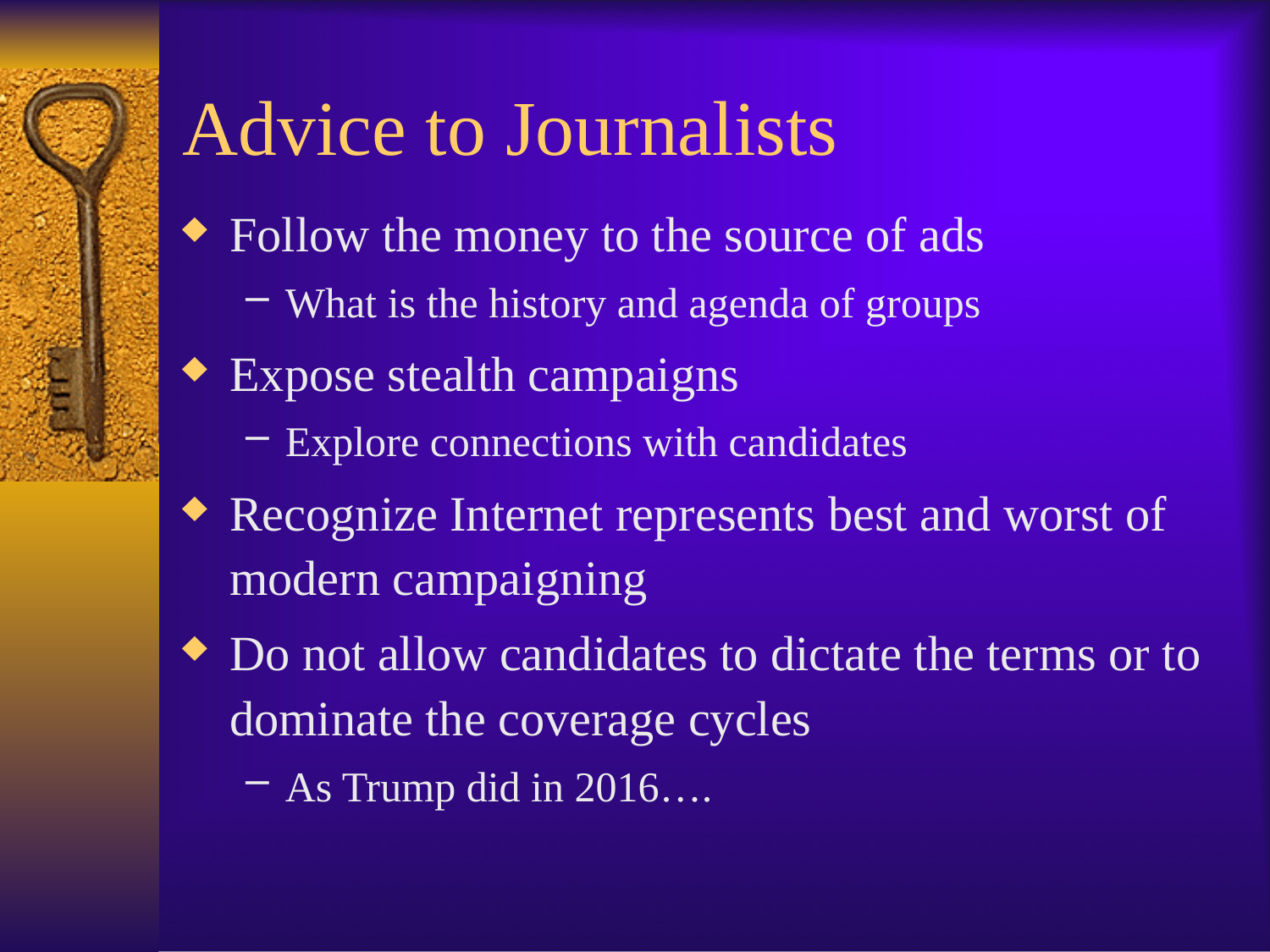

# Advice to Journalists
Follow the money to the source of ads
What is the history and agenda of groups
Expose stealth campaigns
Explore connections with candidates
Recognize Internet represents best and worst of modern campaigning
Do not allow candidates to dictate the terms or to dominate the coverage cycles
As Trump did in 2016….